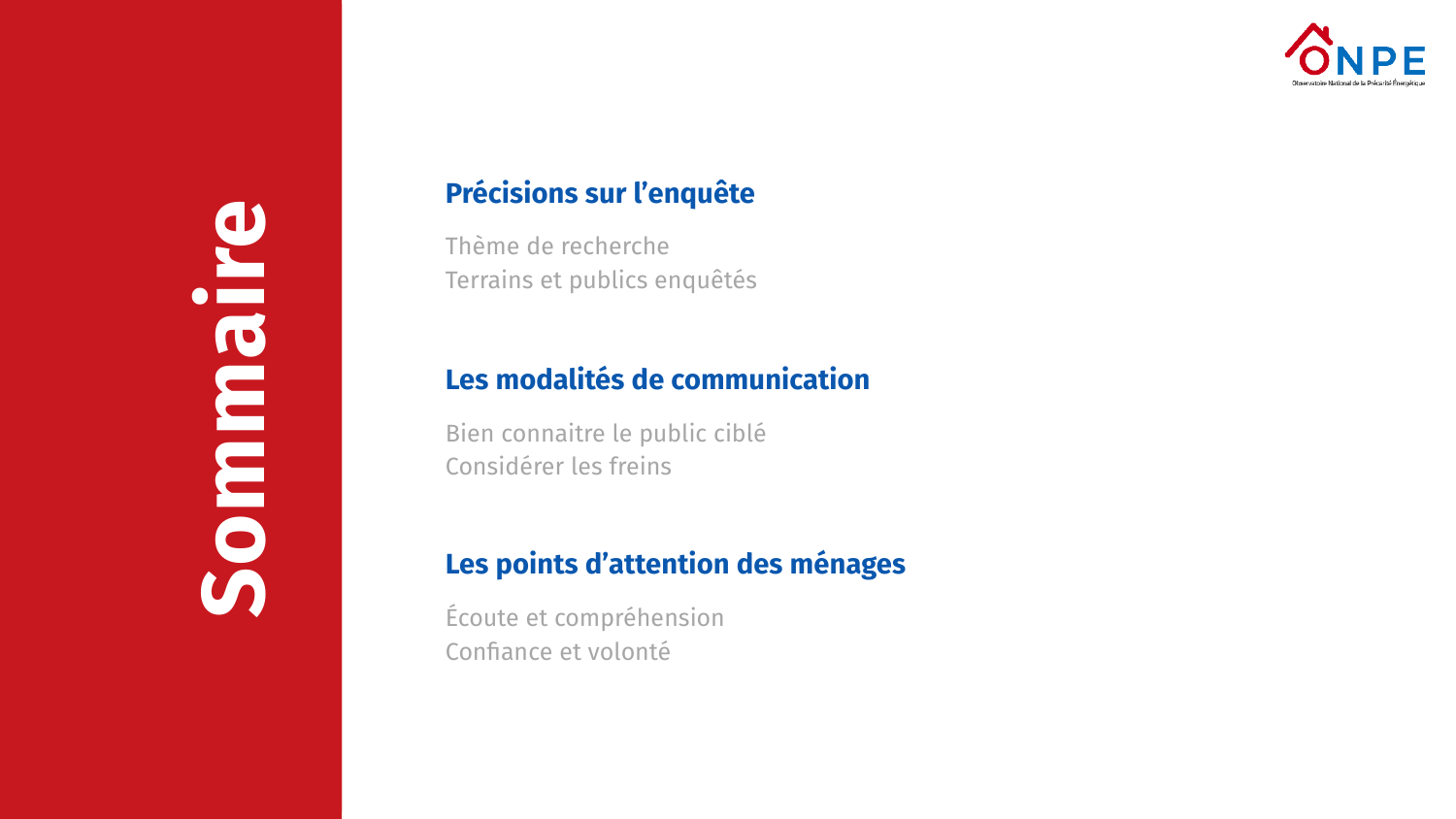

Précisions sur l’enquête
Thème de recherche
Terrains et publics enquêtés
Les modalités de communication
Bien connaitre le public ciblé
Considérer les freins
Les points d’attention des ménages
Écoute et compréhension
Confiance et volonté